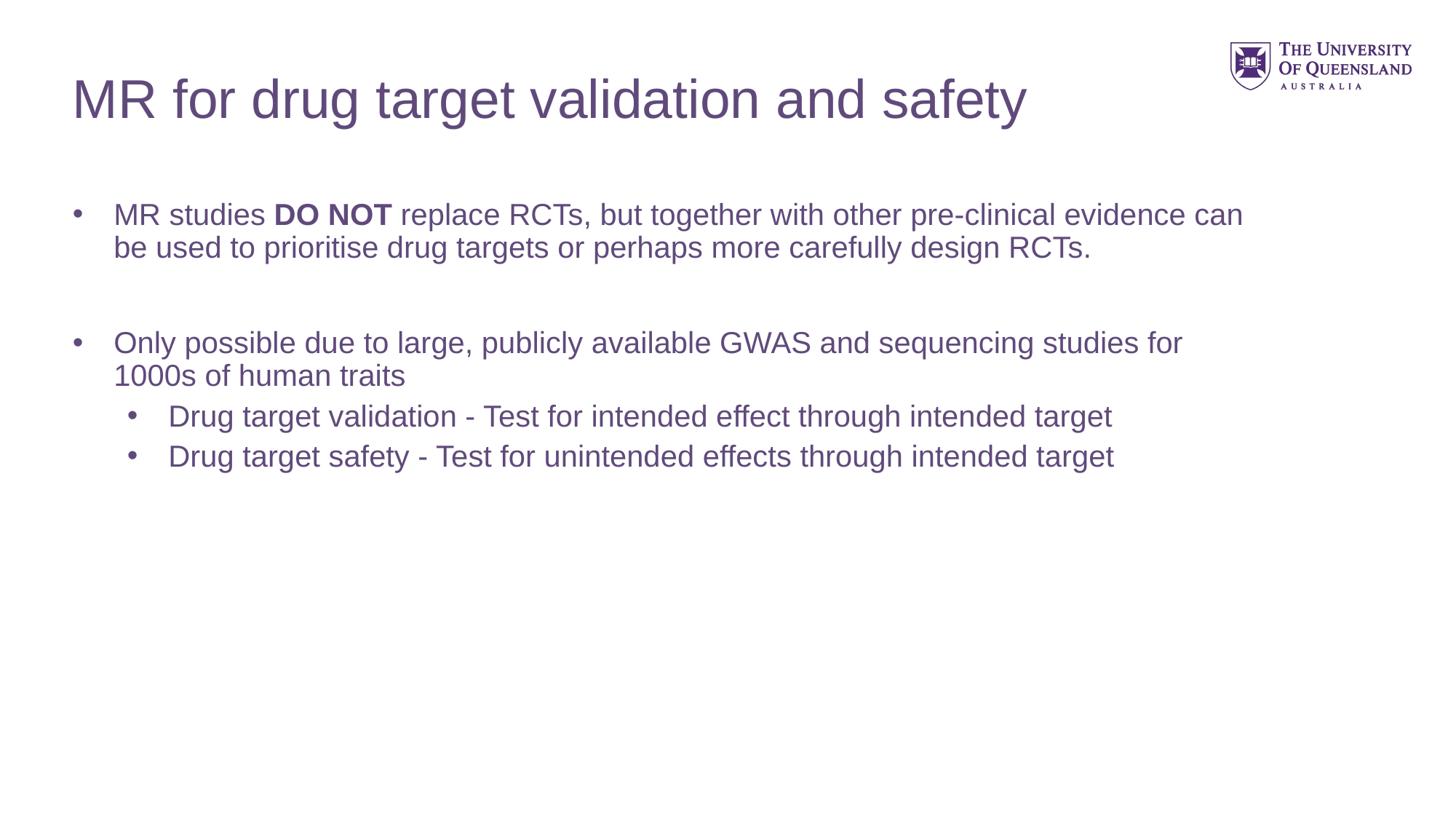

# MR for drug target validation and safety
MR studies DO NOT replace RCTs, but together with other pre-clinical evidence can be used to prioritise drug targets or perhaps more carefully design RCTs.

Only possible due to large, publicly available GWAS and sequencing studies for 1000s of human traits
Drug target validation - Test for intended effect through intended target
Drug target safety - Test for unintended effects through intended target